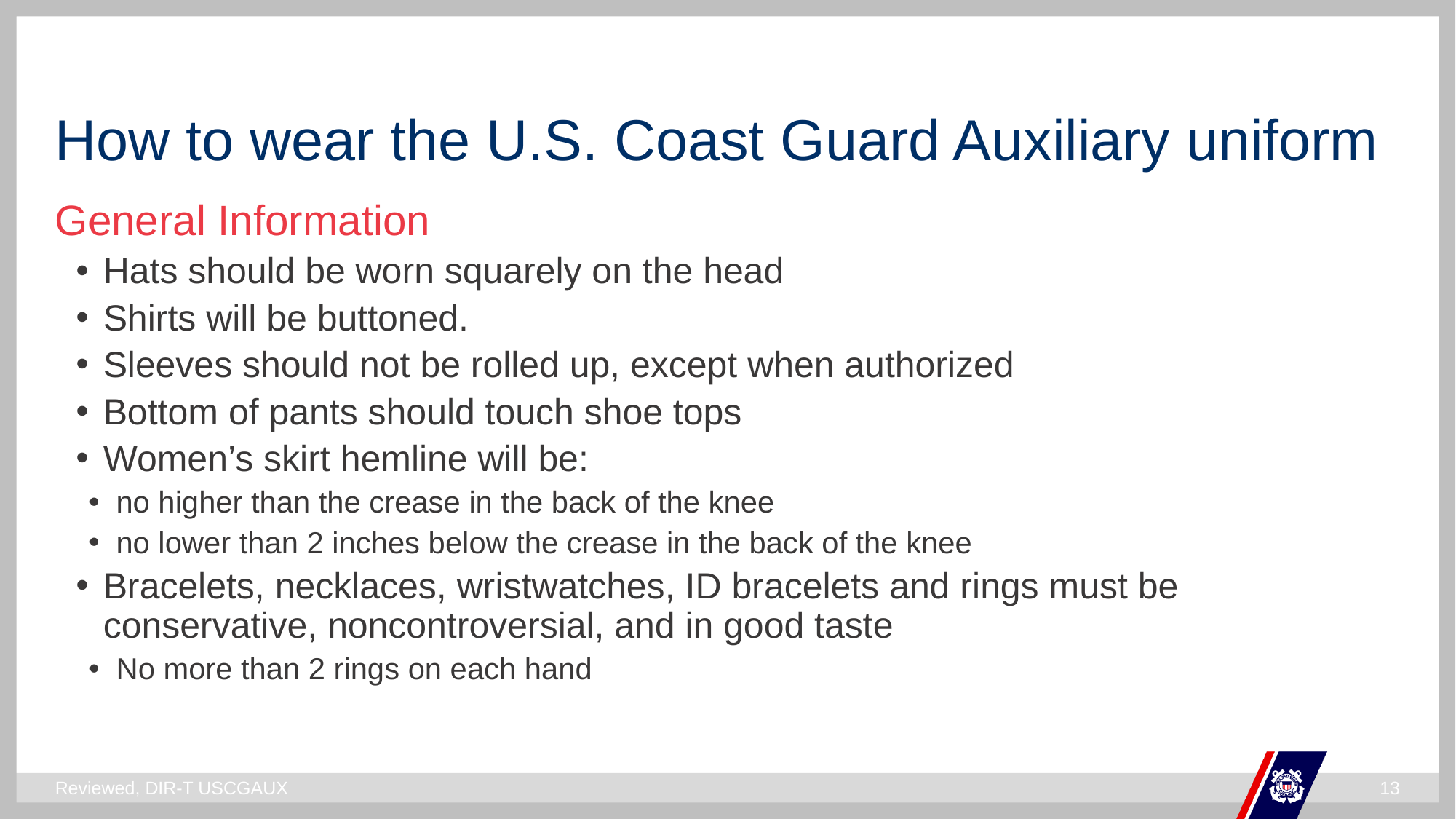

# How to wear the U.S. Coast Guard Auxiliary uniform
General Information
Hats should be worn squarely on the head
Shirts will be buttoned.
Sleeves should not be rolled up, except when authorized
Bottom of pants should touch shoe tops
Women’s skirt hemline will be:
no higher than the crease in the back of the knee
no lower than 2 inches below the crease in the back of the knee
Bracelets, necklaces, wristwatches, ID bracelets and rings must be conservative, noncontroversial, and in good taste
No more than 2 rings on each hand

Reviewed, DIR-T USCGAUX
13